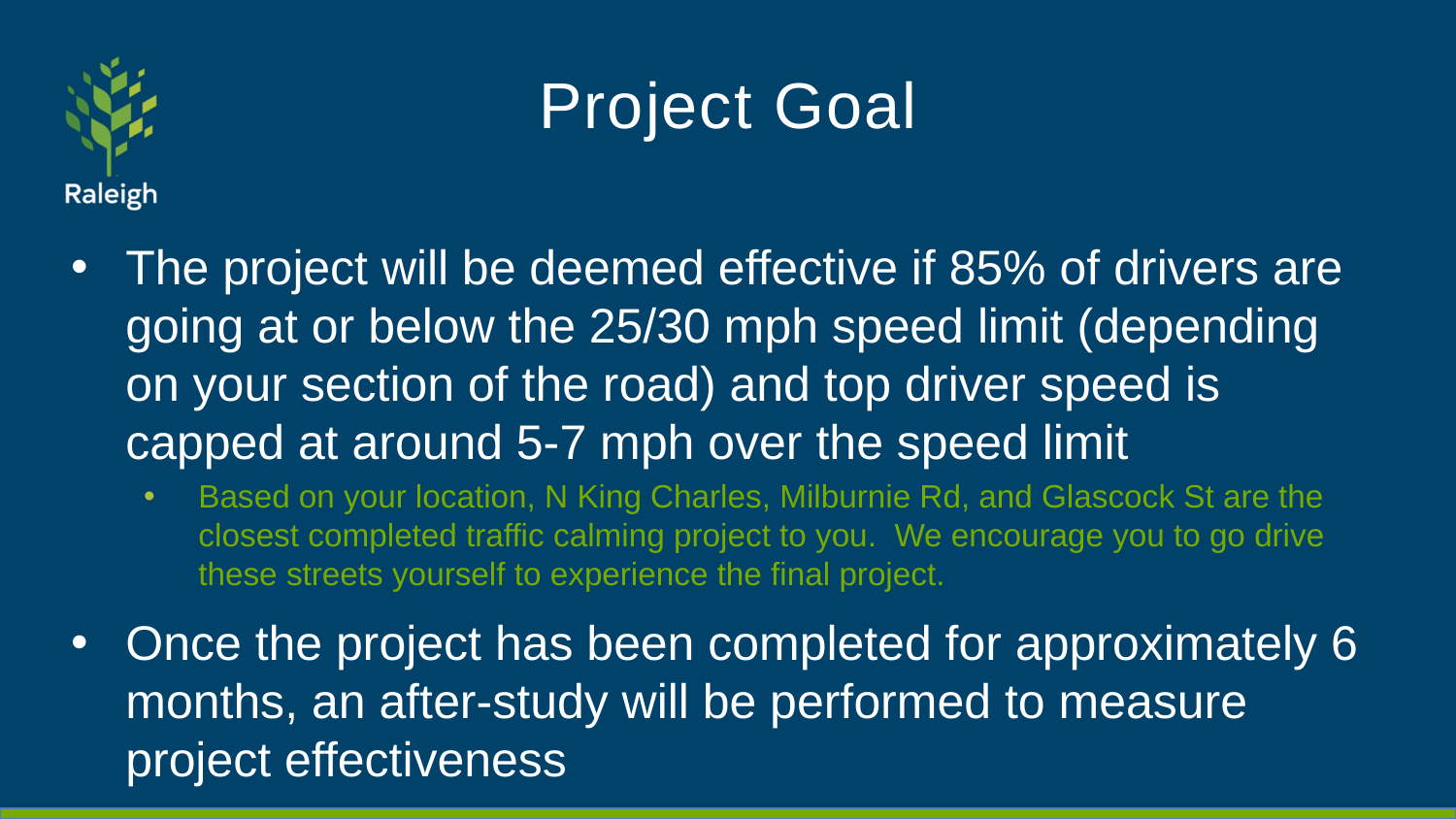

# Project Goal
The project will be deemed effective if 85% of drivers are going at or below the 25/30 mph speed limit (depending on your section of the road) and top driver speed is capped at around 5-7 mph over the speed limit
Based on your location, N King Charles, Milburnie Rd, and Glascock St are the closest completed traffic calming project to you.  We encourage you to go drive these streets yourself to experience the final project.
Once the project has been completed for approximately 6 months, an after-study will be performed to measure project effectiveness